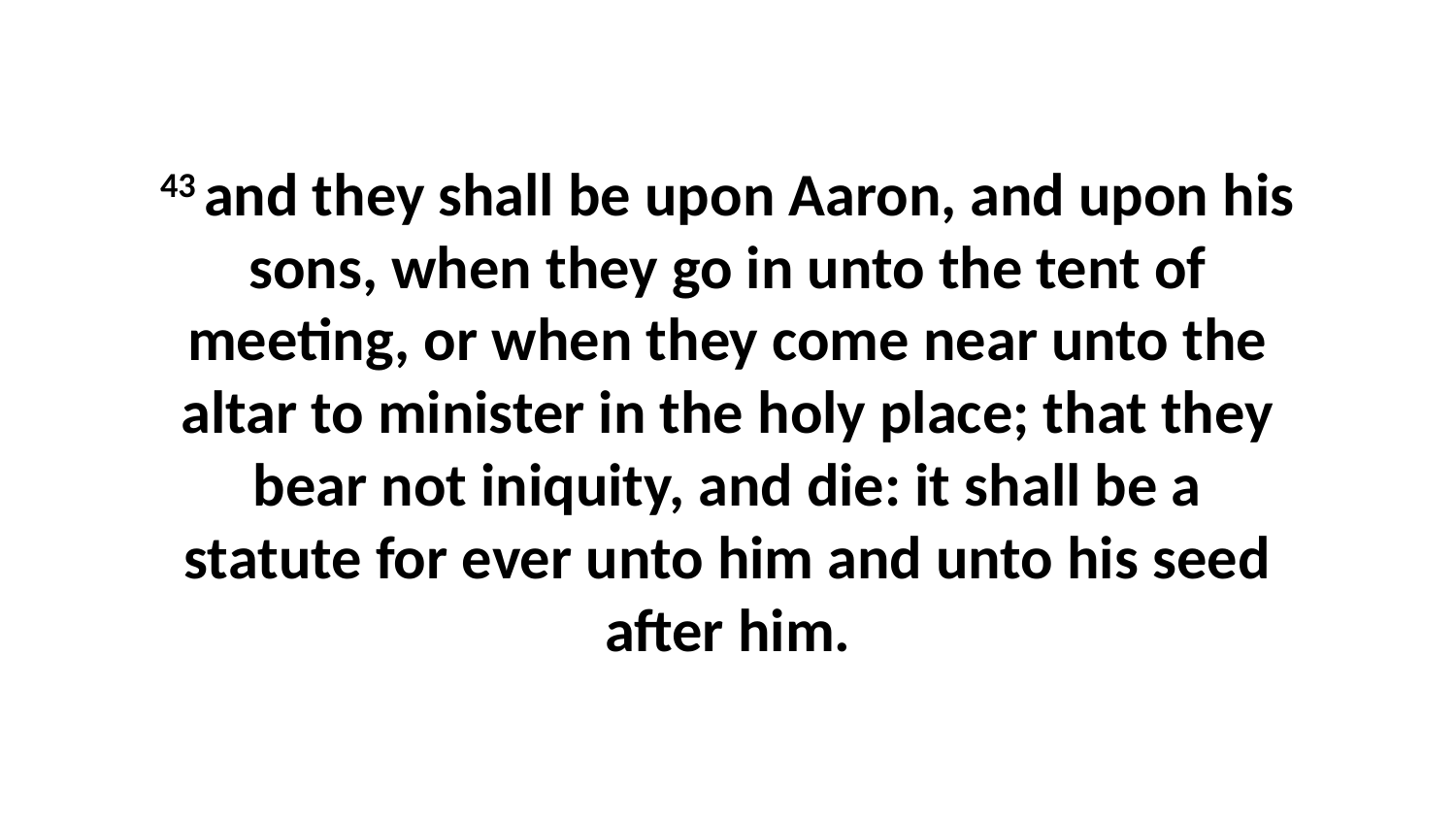

43 and they shall be upon Aaron, and upon his sons, when they go in unto the tent of meeting, or when they come near unto the altar to minister in the holy place; that they bear not iniquity, and die: it shall be a statute for ever unto him and unto his seed after him.